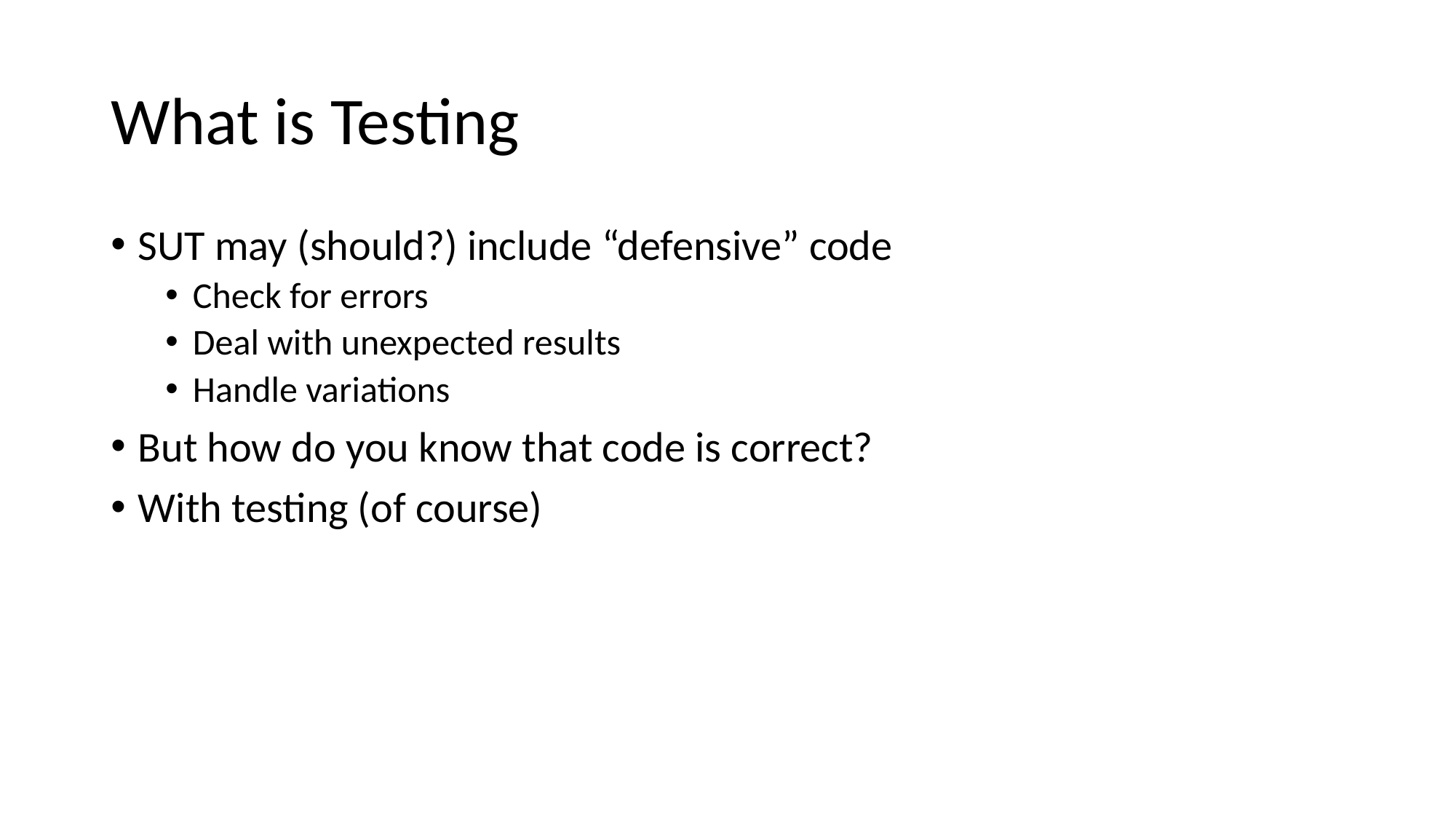

# What is Testing
SUT may (should?) include “defensive” code
Check for errors
Deal with unexpected results
Handle variations
But how do you know that code is correct?
With testing (of course)